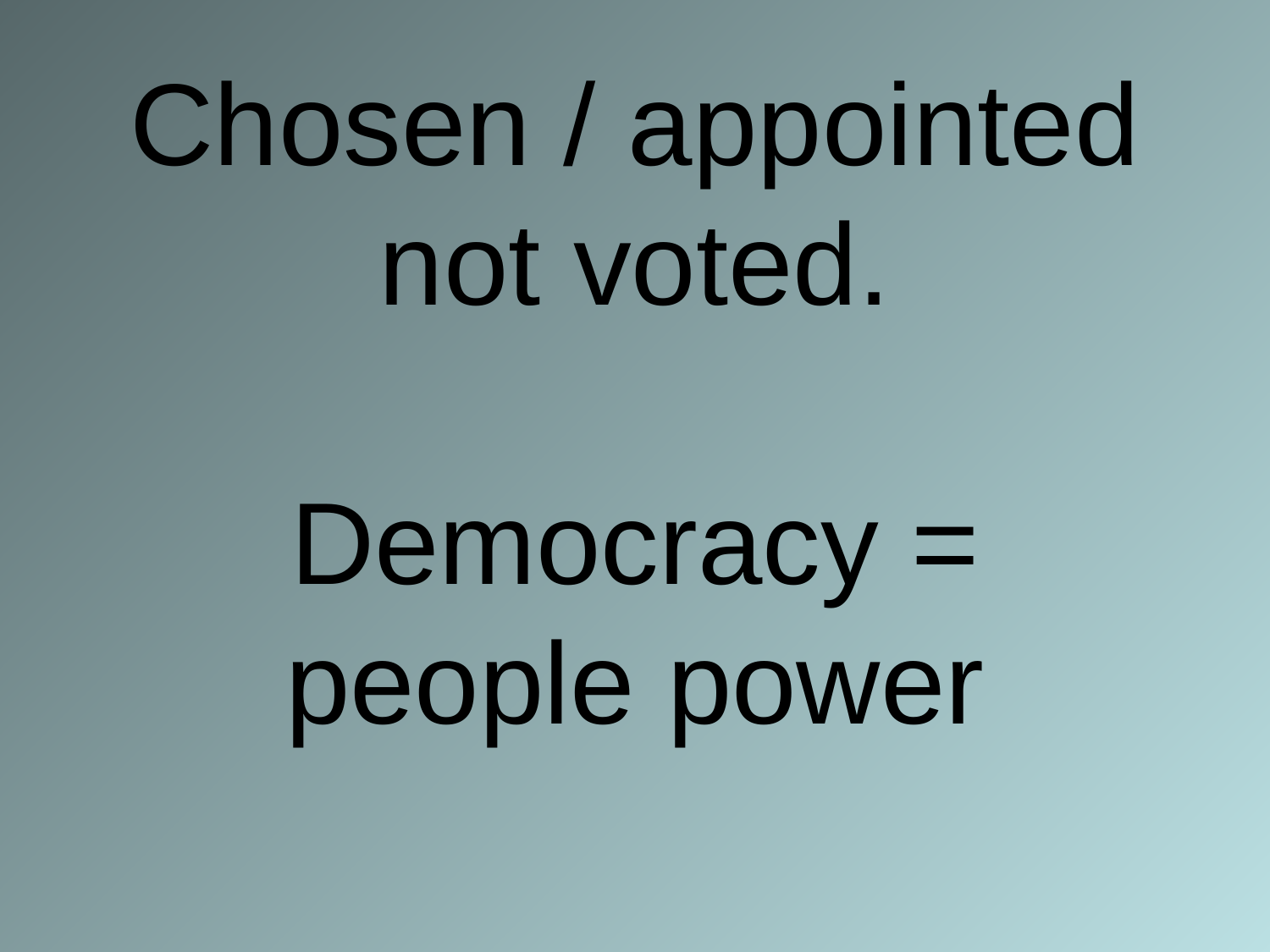

# Chosen / appointed not voted. Democracy = people power